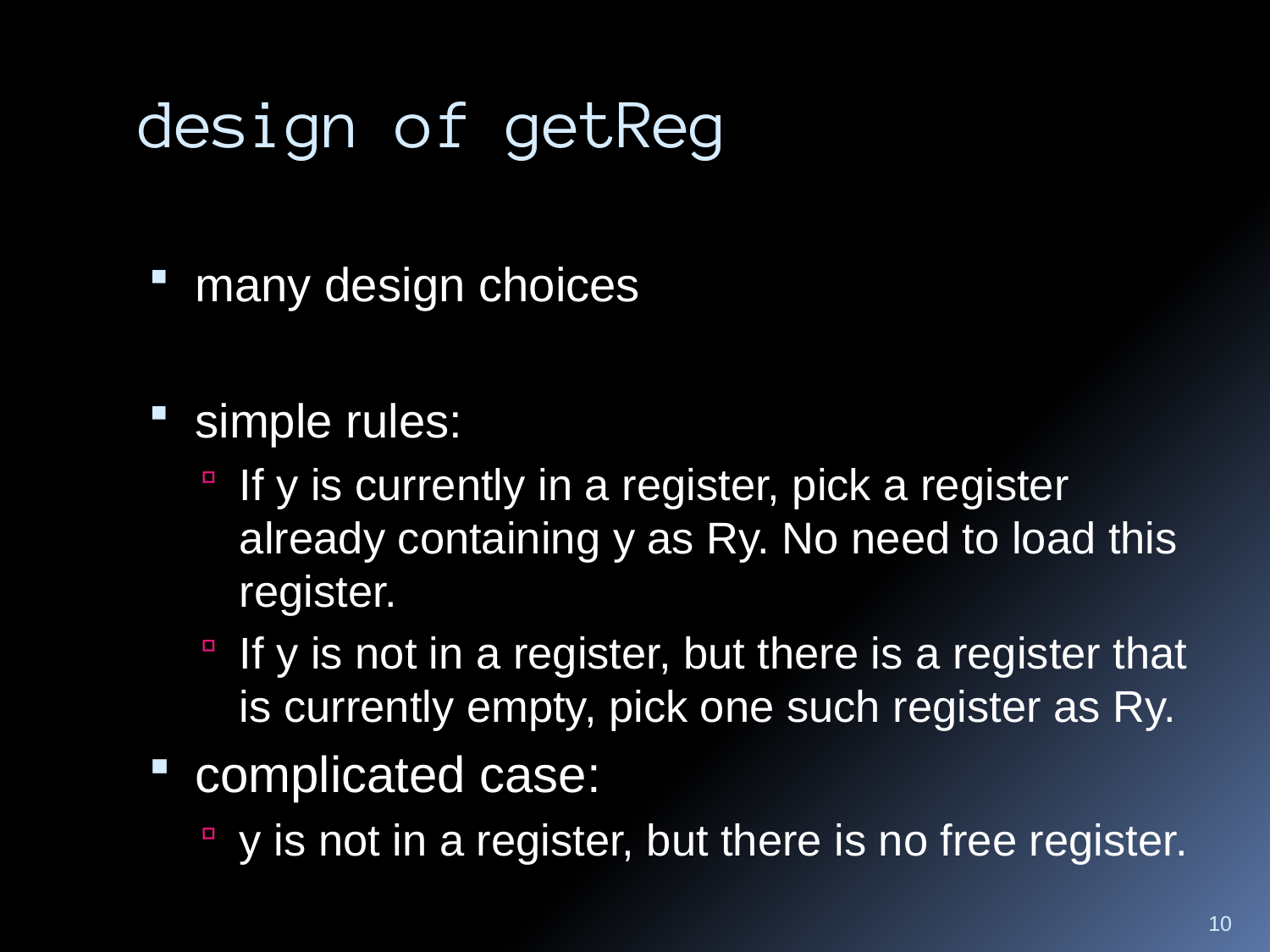

# design of getReg
many design choices

simple rules:
If y is currently in a register, pick a register already containing y as Ry. No need to load this register.
If y is not in a register, but there is a register that is currently empty, pick one such register as Ry.
complicated case:
y is not in a register, but there is no free register.
10